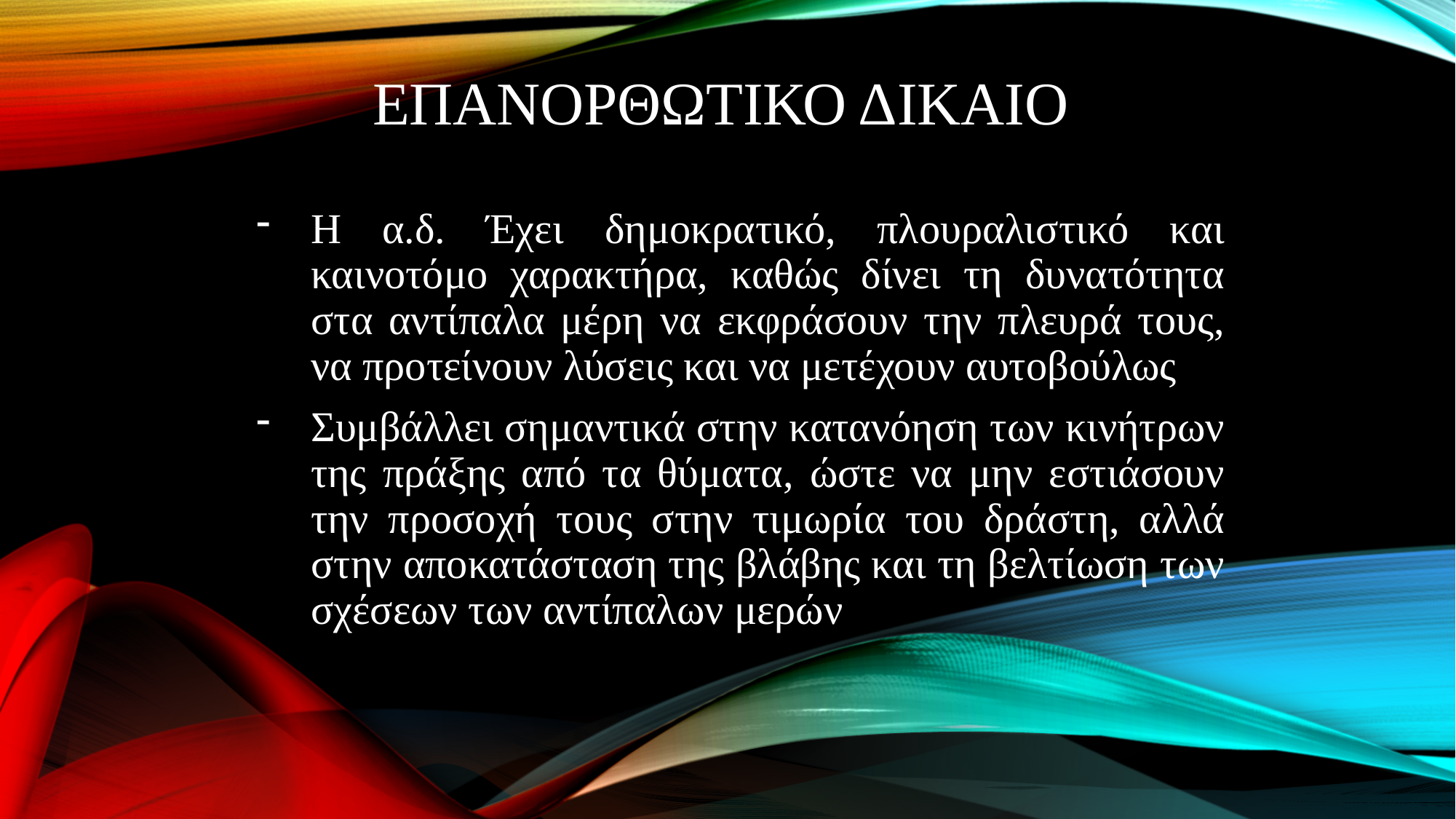

# ΕΠΑΝΟΡΘΩΤΙΚΟ ΔΙΚΑΙΟ
Η α.δ. Έχει δημοκρατικό, πλουραλιστικό και καινοτόμο χαρακτήρα, καθώς δίνει τη δυνατότητα στα αντίπαλα μέρη να εκφράσουν την πλευρά τους, να προτείνουν λύσεις και να μετέχουν αυτοβούλως
Συμβάλλει σημαντικά στην κατανόηση των κινήτρων της πράξης από τα θύματα, ώστε να μην εστιάσουν την προσοχή τους στην τιμωρία του δράστη, αλλά στην αποκατάσταση της βλάβης και τη βελτίωση των σχέσεων των αντίπαλων μερών